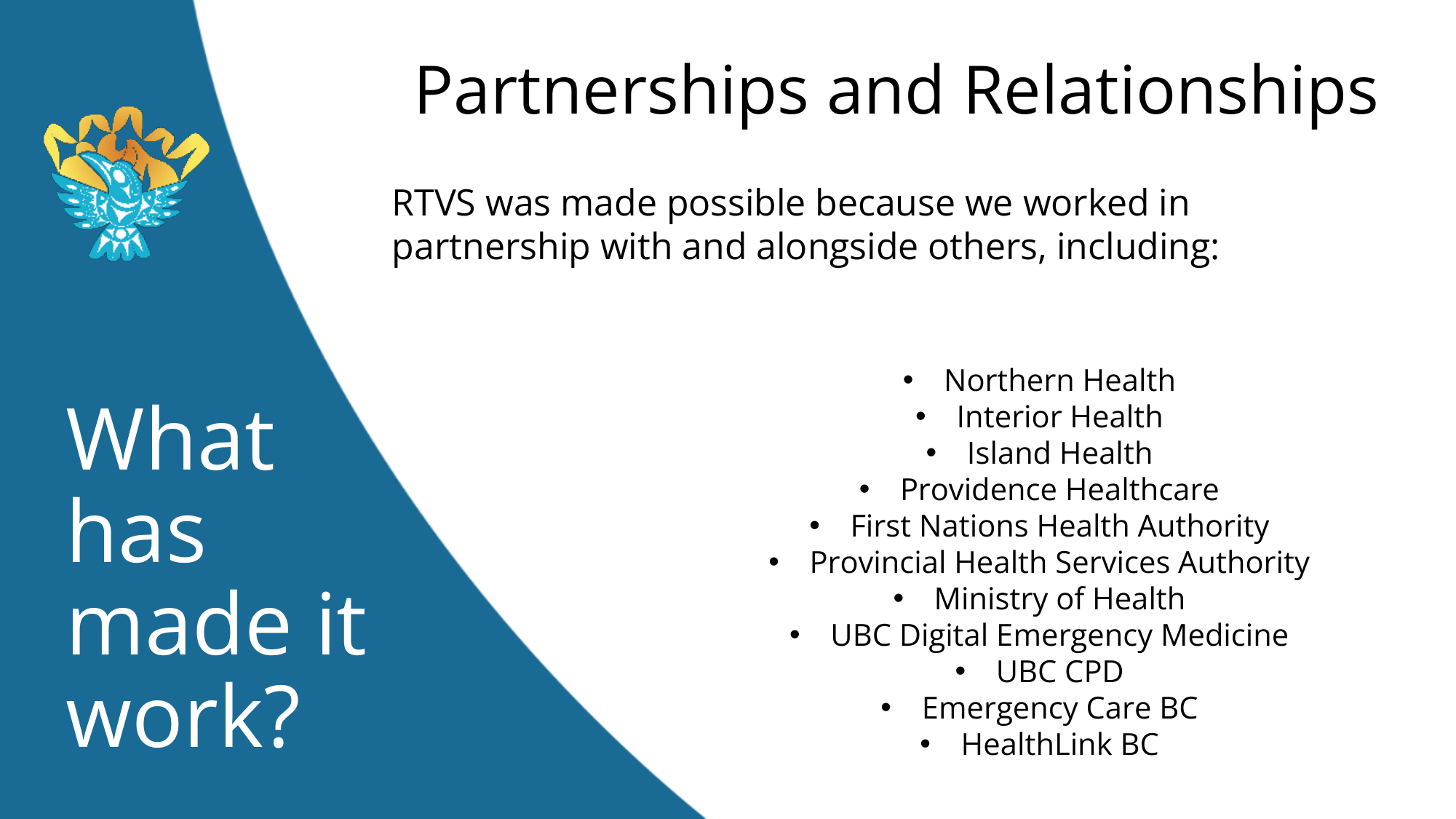

Partnerships and Relationships
RTVS was made possible because we worked in partnership with and alongside others, including:
Northern Health
Interior Health
Island Health
Providence Healthcare
First Nations Health Authority
Provincial Health Services Authority
Ministry of Health
UBC Digital Emergency Medicine
UBC CPD
Emergency Care BC
HealthLink BC
# What has made it work?